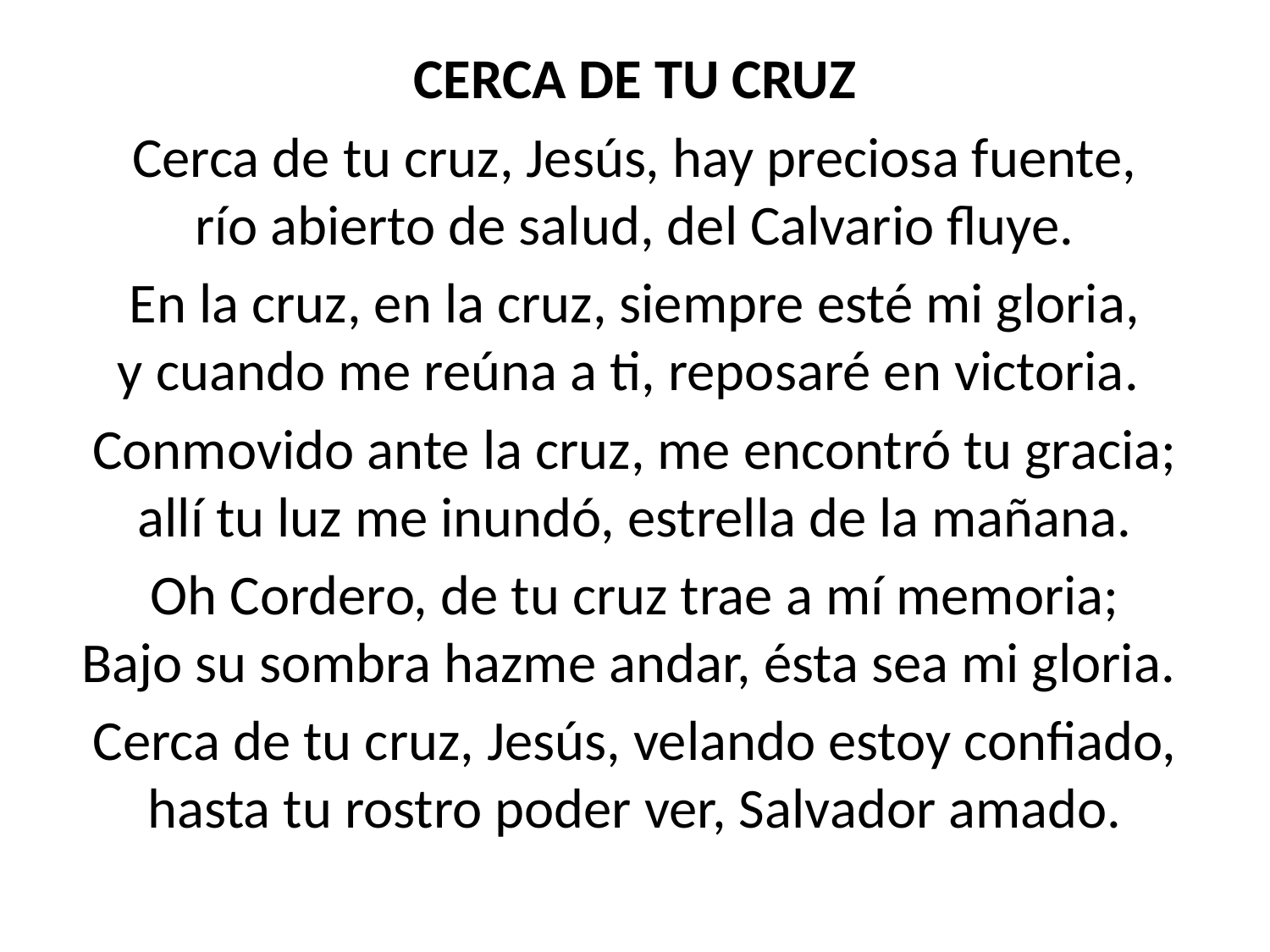

CERCA DE TU CRUZ
Cerca de tu cruz, Jesús, hay preciosa fuente,
río abierto de salud, del Calvario fluye.
En la cruz, en la cruz, siempre esté mi gloria,
y cuando me reúna a ti, reposaré en victoria.
Conmovido ante la cruz, me encontró tu gracia;
allí tu luz me inundó, estrella de la mañana.
Oh Cordero, de tu cruz trae a mí memoria;
Bajo su sombra hazme andar, ésta sea mi gloria.
Cerca de tu cruz, Jesús, velando estoy confiado,
hasta tu rostro poder ver, Salvador amado.